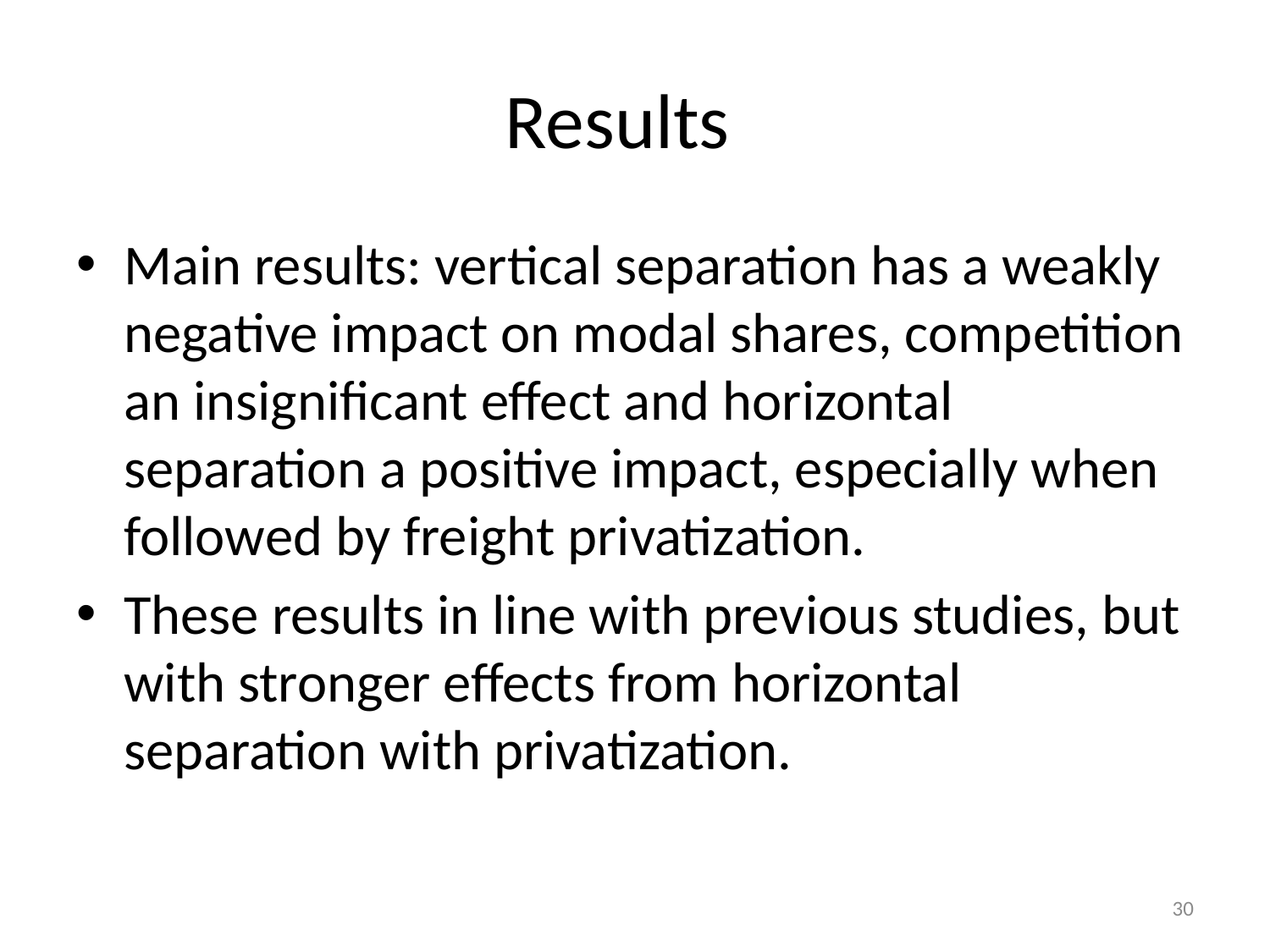

# Results
Main results: vertical separation has a weakly negative impact on modal shares, competition an insignificant effect and horizontal separation a positive impact, especially when followed by freight privatization.
These results in line with previous studies, but with stronger effects from horizontal separation with privatization.
30